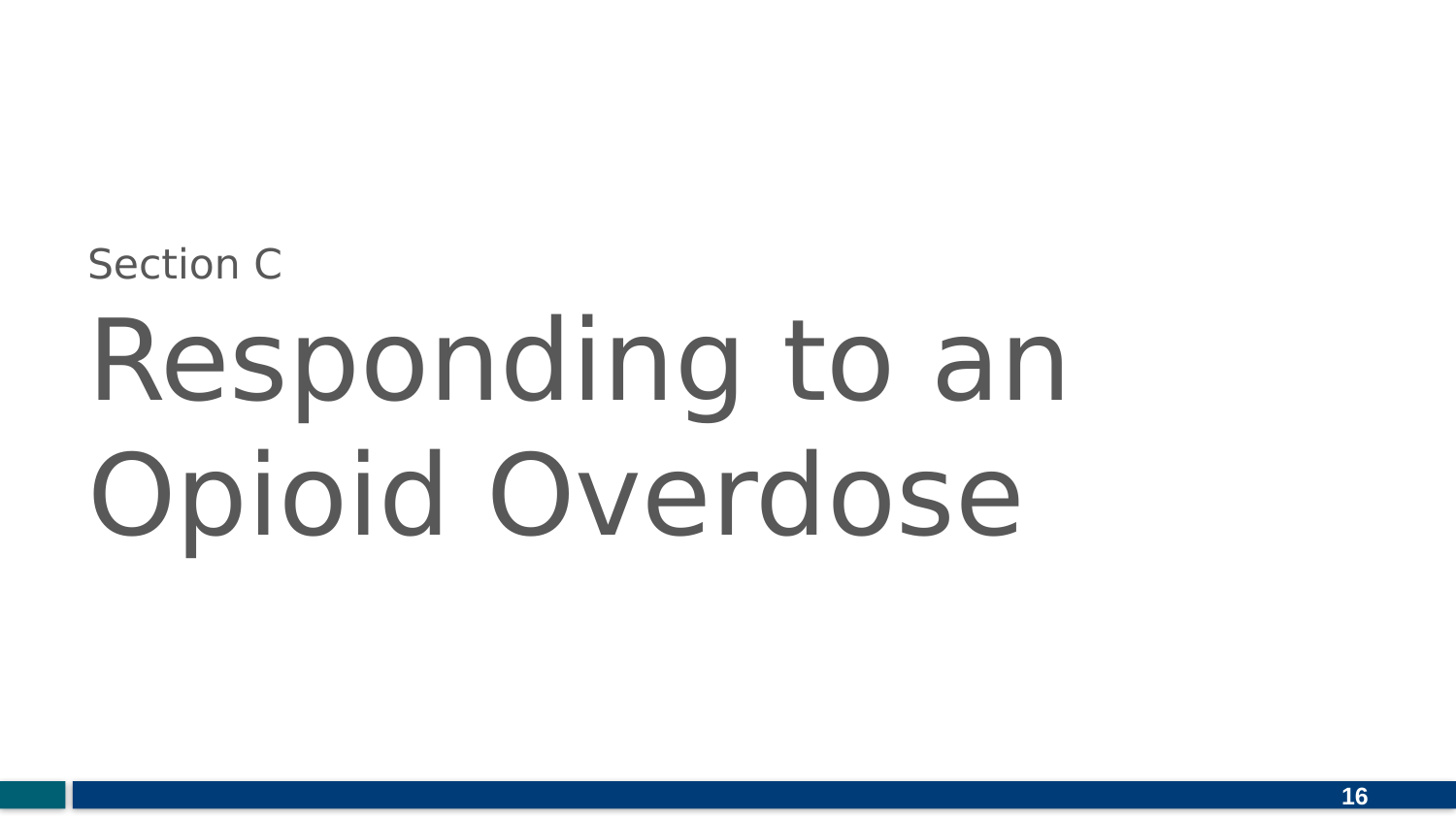

# Section C Responding to an Opioid Overdose